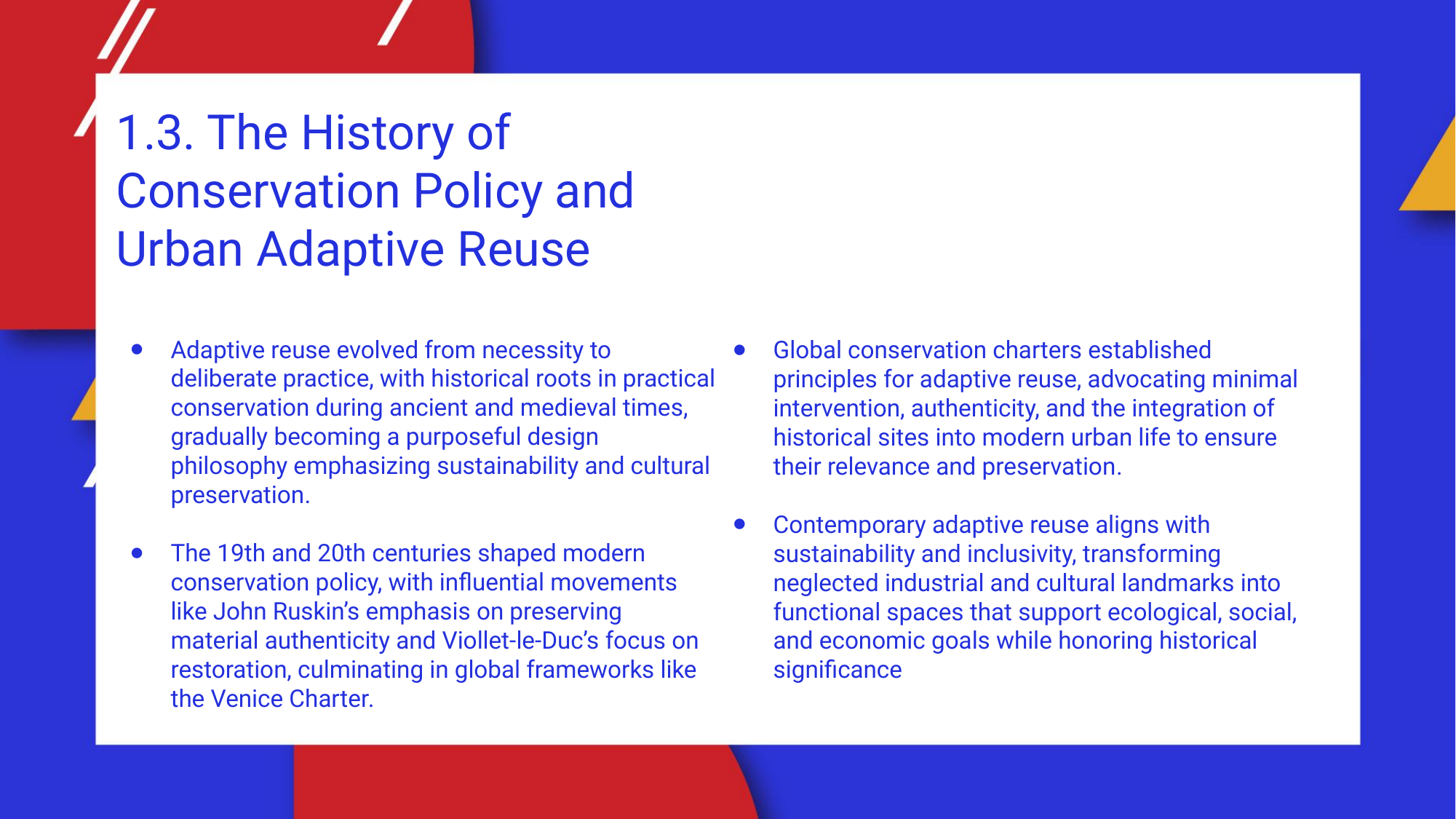

1.3. The History of Conservation Policy and Urban Adaptive Reuse

Adaptive reuse evolved from necessity to deliberate practice, with historical roots in practical conservation during ancient and medieval times, gradually becoming a purposeful design philosophy emphasizing sustainability and cultural preservation​.

The 19th and 20th centuries shaped modern conservation policy, with influential movements like John Ruskin’s emphasis on preserving material authenticity and Viollet-le-Duc’s focus on restoration, culminating in global frameworks like the Venice Charter​.
Global conservation charters established principles for adaptive reuse, advocating minimal intervention, authenticity, and the integration of historical sites into modern urban life to ensure their relevance and preservation​.

Contemporary adaptive reuse aligns with sustainability and inclusivity, transforming neglected industrial and cultural landmarks into functional spaces that support ecological, social, and economic goals while honoring historical significance